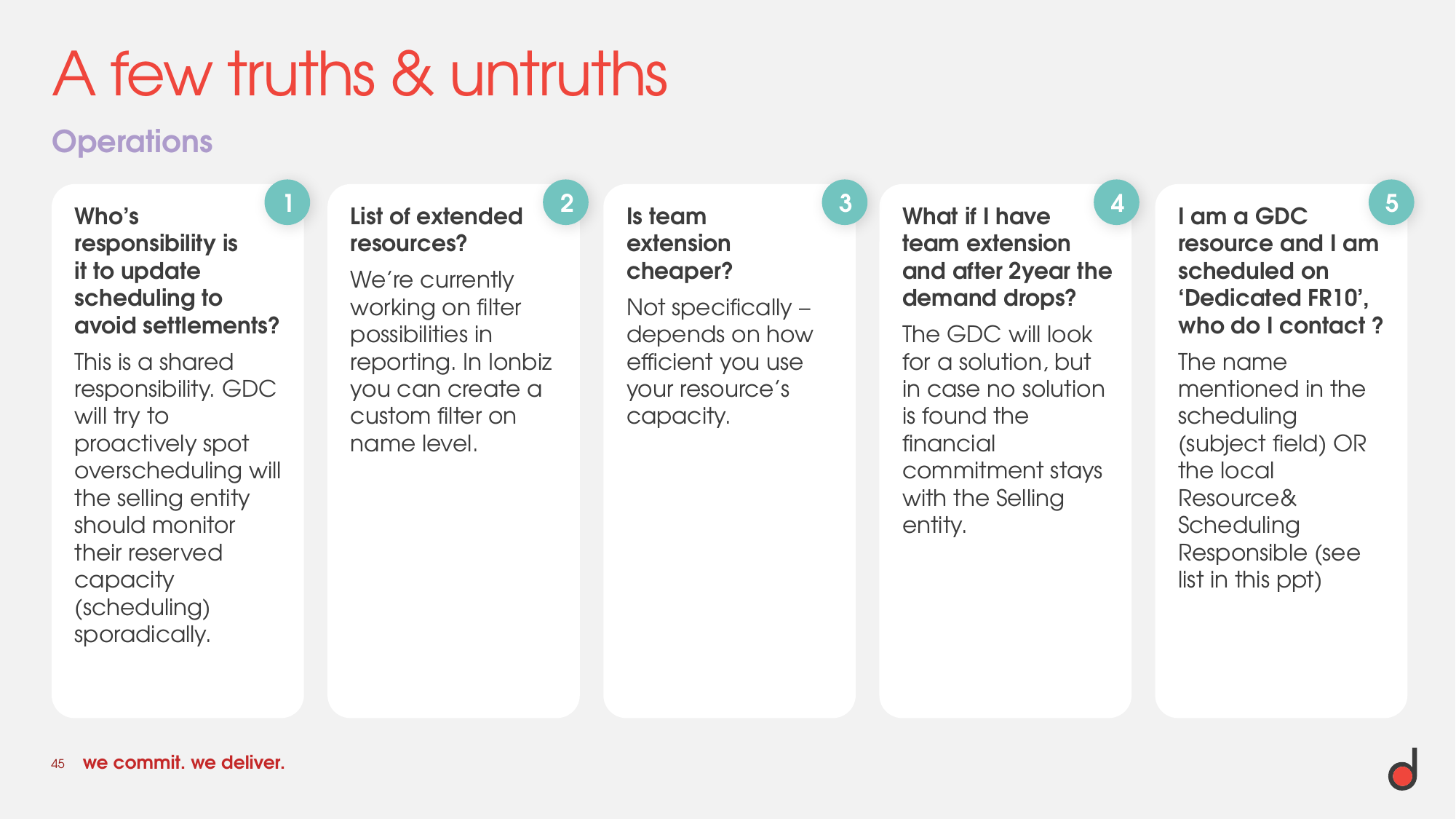

# A few truths & untruths
Operations
1
2
3
4
5
Who’s responsibility is
it to update scheduling to avoid settlements?
This is a shared responsibility. GDC will try to proactively spot overscheduling will the selling entity should monitor their reserved capacity (scheduling) sporadically.
List of extended resources?
We’re currently working on filter possibilities in reporting. In Ionbiz you can create a custom filter on name level.
Is team
extension cheaper?
Not specifically – depends on how efficient you use your resource’s capacity.
What if I have team extension and after 2year the demand drops?
The GDC will look for a solution, but in case no solution is found the financial commitment stays with the Selling entity.
I am a GDC resource and I am scheduled on ‘Dedicated FR10’, who do I contact ?
The name mentioned in the scheduling (subject field) OR the local Resource& Scheduling Responsible (see list in this ppt)